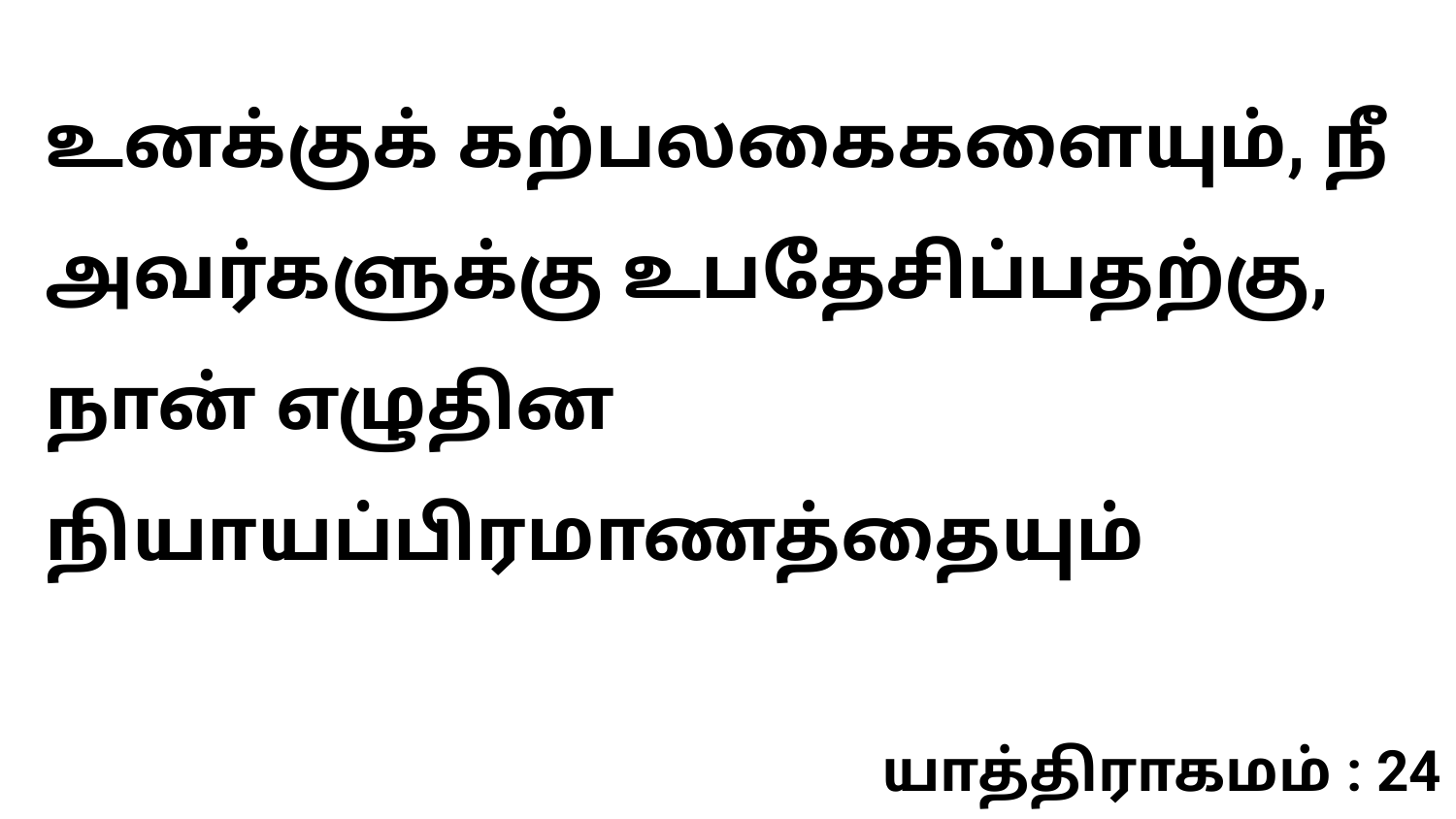

உனக்குக் கற்பலகைகளையும், நீ அவர்களுக்கு உபதேசிப்பதற்கு, நான் எழுதின நியாயப்பிரமாணத்தையும்
யாத்திராகமம் : 24